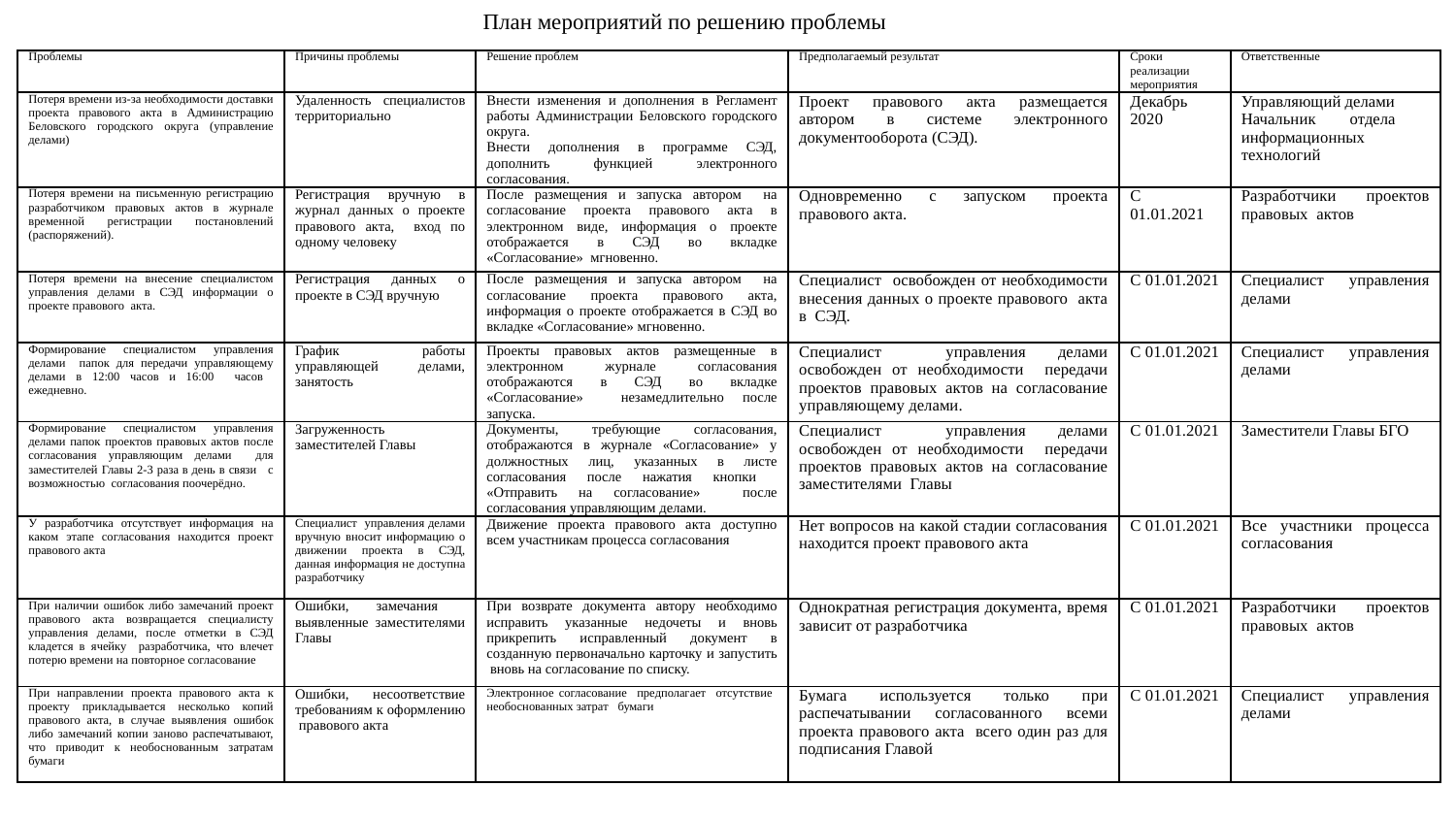

План мероприятий по решению проблемы
| Проблемы | Причины проблемы | Решение проблем | Предполагаемый результат | Сроки реализации мероприятия | Ответственные |
| --- | --- | --- | --- | --- | --- |
| Потеря времени из-за необходимости доставки проекта правового акта в Администрацию Беловского городского округа (управление делами) | Удаленность специалистов территориально | Внести изменения и дополнения в Регламент работы Администрации Беловского городского округа. Внести дополнения в программе СЭД, дополнить функцией электронного согласования. | Проект правового акта размещается автором в системе электронного документооборота (СЭД). | Декабрь 2020 | Управляющий делами Начальник отдела информационных технологий |
| Потеря времени на письменную регистрацию разработчиком правовых актов в журнале временной регистрации постановлений (распоряжений). | Регистрация вручную в журнал данных о проекте правового акта, вход по одному человеку | После размещения и запуска автором на согласование проекта правового акта в электронном виде, информация о проекте отображается в СЭД во вкладке «Согласование» мгновенно. | Одновременно с запуском проекта правового акта. | С 01.01.2021 | Разработчики проектов правовых актов |
| Потеря времени на внесение специалистом управления делами в СЭД информации о проекте правового акта. | Регистрация данных о проекте в СЭД вручную | После размещения и запуска автором на согласование проекта правового акта, информация о проекте отображается в СЭД во вкладке «Согласование» мгновенно. | Специалист освобожден от необходимости внесения данных о проекте правового акта в СЭД. | С 01.01.2021 | Специалист управления делами |
| Формирование специалистом управления делами папок для передачи управляющему делами в 12:00 часов и 16:00 часов ежедневно. | График работы управляющей делами, занятость | Проекты правовых актов размещенные в электронном журнале согласования отображаются в СЭД во вкладке «Согласование» незамедлительно после запуска. | Специалист управления делами освобожден от необходимости передачи проектов правовых актов на согласование управляющему делами. | С 01.01.2021 | Специалист управления делами |
| Формирование специалистом управления делами папок проектов правовых актов после согласования управляющим делами для заместителей Главы 2-3 раза в день в связи с возможностью согласования поочерёдно. | Загруженность заместителей Главы | Документы, требующие согласования, отображаются в журнале «Согласование» у должностных лиц, указанных в листе согласования после нажатия кнопки «Отправить на согласование» после согласования управляющим делами. | Специалист управления делами освобожден от необходимости передачи проектов правовых актов на согласование заместителями Главы | С 01.01.2021 | Заместители Главы БГО |
| У разработчика отсутствует информация на каком этапе согласования находится проект правового акта | Специалист управления делами вручную вносит информацию о движении проекта в СЭД, данная информация не доступна разработчику | Движение проекта правового акта доступно всем участникам процесса согласования | Нет вопросов на какой стадии согласования находится проект правового акта | С 01.01.2021 | Все участники процесса согласования |
| При наличии ошибок либо замечаний проект правового акта возвращается специалисту управления делами, после отметки в СЭД кладется в ячейку разработчика, что влечет потерю времени на повторное согласование | Ошибки, замечания выявленные заместителями Главы | При возврате документа автору необходимо исправить указанные недочеты и вновь прикрепить исправленный документ в созданную первоначально карточку и запустить вновь на согласование по списку. | Однократная регистрация документа, время зависит от разработчика | С 01.01.2021 | Разработчики проектов правовых актов |
| При направлении проекта правового акта к проекту прикладывается несколько копий правового акта, в случае выявления ошибок либо замечаний копии заново распечатывают, что приводит к необоснованным затратам бумаги | Ошибки, несоответствие требованиям к оформлению правового акта | Электронное согласование предполагает отсутствие необоснованных затрат бумаги | Бумага используется только при распечатывании согласованного всеми проекта правового акта всего один раз для подписания Главой | С 01.01.2021 | Специалист управления делами |